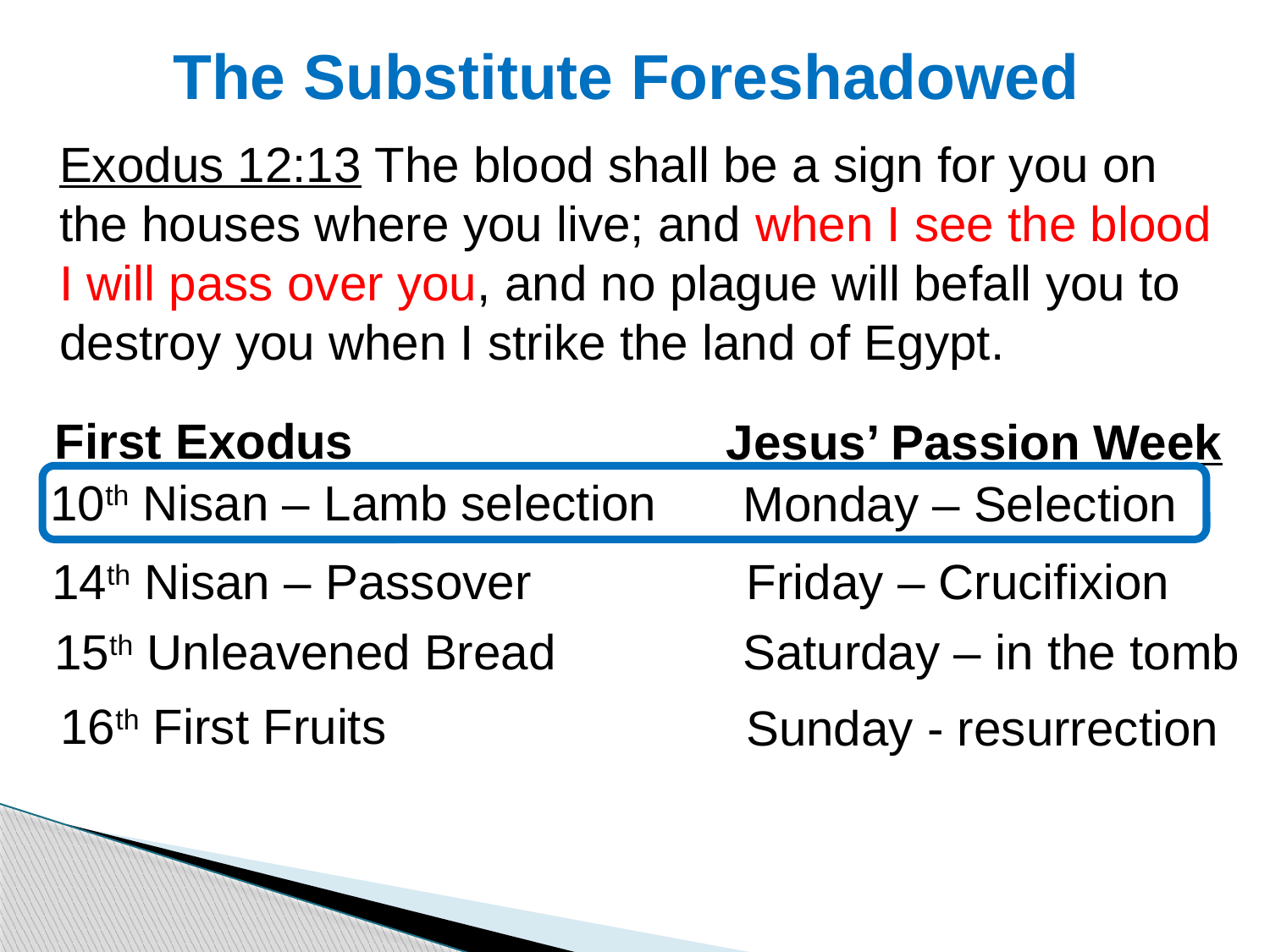

# The Substitute Foreshadowed
Exodus 12:13 The blood shall be a sign for you on the houses where you live; and when I see the blood I will pass over you, and no plague will befall you to destroy you when I strike the land of Egypt.

First Exodus
Jesus’ Passion Week

10th Nisan – Lamb selection

Monday – Selection

14th Nisan – Passover
Friday – Crucifixion
Saturday – in the tomb

15th Unleavened Bread
16th First Fruits

Sunday - resurrection